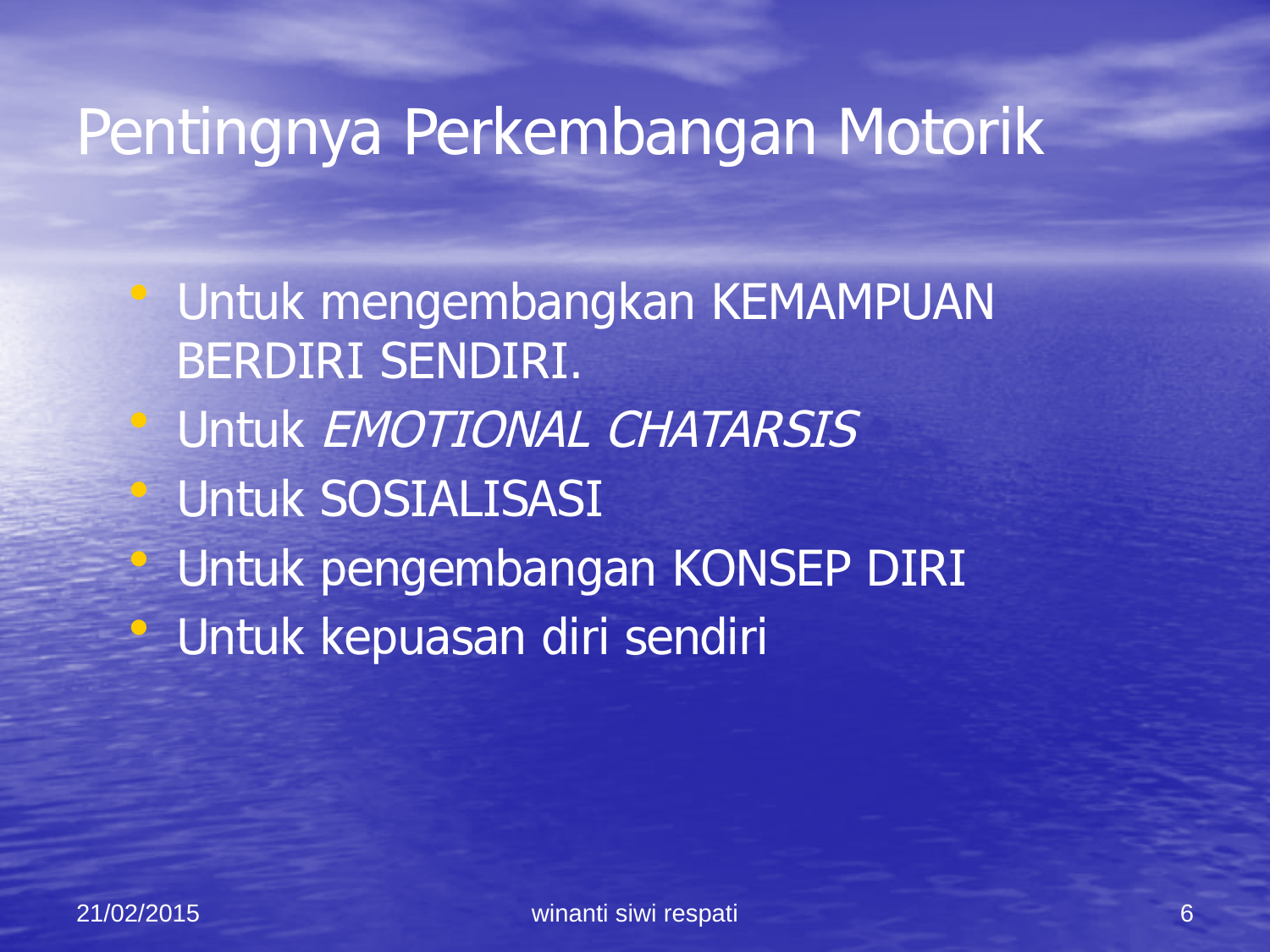

# Pentingnya Perkembangan Motorik
Untuk mengembangkan KEMAMPUAN BERDIRI SENDIRI.
Untuk EMOTIONAL CHATARSIS
Untuk SOSIALISASI
Untuk pengembangan KONSEP DIRI
Untuk kepuasan diri sendiri

21/02/2015
winanti siwi respati
6